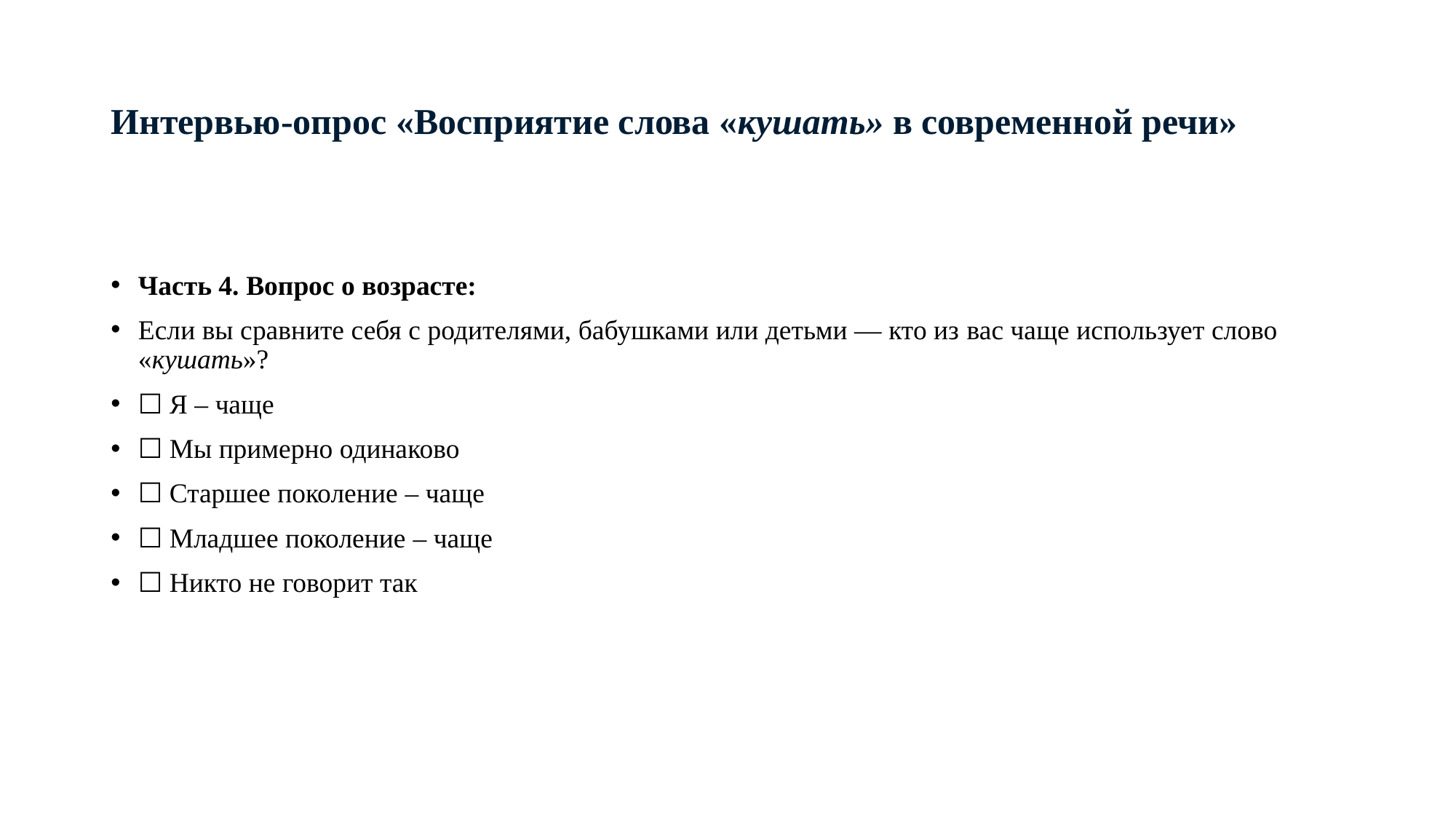

# Интервью-опрос «Восприятие слова «кушать» в современной речи»

Часть 4. Вопрос о возрасте:
Если вы сравните себя с родителями, бабушками или детьми — кто из вас чаще использует слово «кушать»?
☐ Я – чаще
☐ Мы примерно одинаково
☐ Старшее поколение – чаще
☐ Младшее поколение – чаще
☐ Никто не говорит так